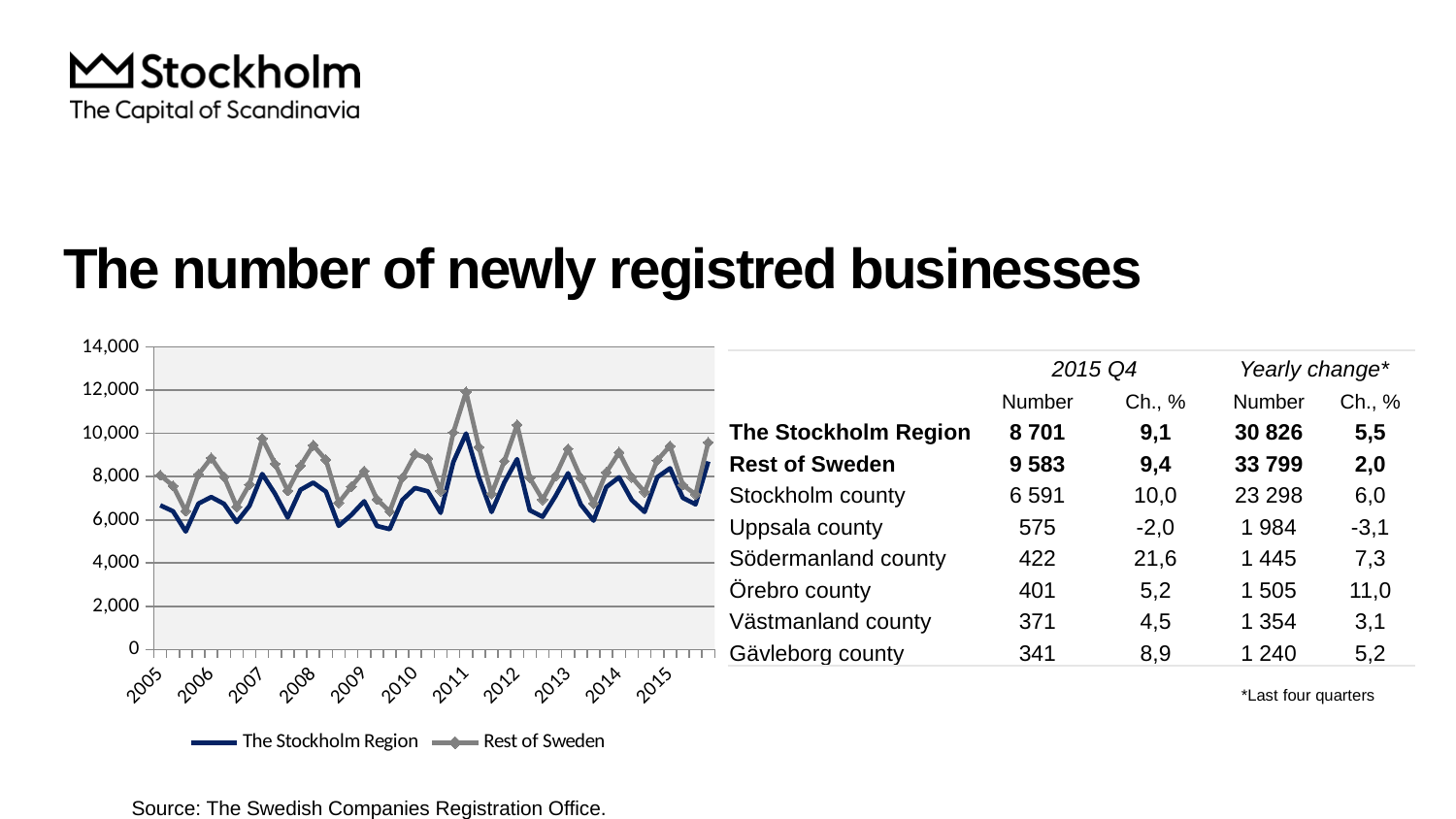

# The number of newly registred businesses

### Chart

| Category | The Stockholm Region | Rest of Sweden |
|---|---|---|
| 2005 | 6672.0 | 8067.0 |
|  | 6400.0 | 7578.0 |
|  | 5462.0 | 6406.0 |
|  | 6756.0 | 8107.0 |
| 2006 | 7055.0 | 8863.0 |
|  | 6742.0 | 7998.0 |
|  | 5899.0 | 6605.0 |
|  | 6648.0 | 7640.0 |
| 2007 | 8122.0 | 9766.0 |
|  | 7212.0 | 8592.0 |
|  | 6105.0 | 7346.0 |
|  | 7390.0 | 8504.0 |
| 2008 | 7722.0 | 9451.0 |
|  | 7305.0 | 8774.0 |
|  | 5724.0 | 6794.0 |
|  | 6233.0 | 7545.0 |
| 2009 | 6860.0 | 8259.0 |
|  | 5719.0 | 6948.0 |
|  | 5569.0 | 6388.0 |
|  | 6922.0 | 7954.0 |
| 2010 | 7477.0 | 9041.0 |
|  | 7319.0 | 8850.0 |
|  | 6324.0 | 7337.0 |
|  | 8679.0 | 10045.0 |
| 2011 | 9996.0 | 11921.0 |
|  | 7976.0 | 9373.0 |
|  | 6365.0 | 7208.0 |
|  | 7733.0 | 8723.0 |
| 2012 | 8810.0 | 10396.0 |
|  | 6442.0 | 7940.0 |
|  | 6141.0 | 6936.0 |
|  | 7087.0 | 8023.0 |
| 2013 | 8157.0 | 9288.0 |
|  | 6708.0 | 7936.0 |
|  | 5965.0 | 6757.0 |
|  | 7518.0 | 8198.0 |
| 2014 | 7969.0 | 9122.0 |
|  | 6913.0 | 7973.0 |
|  | 6367.0 | 7290.0 |
|  | 7975.0 | 8759.0 |
| 2015 | 8388.0 | 9422.0 |
|  | 2015 Q4 |  | Yearly change\* |  |
| --- | --- | --- | --- | --- |
|  | Number | Ch., % | Number | Ch., % |
| The Stockholm Region | 8 701 | 9,1 | 30 826 | 5,5 |
| Rest of Sweden | 9 583 | 9,4 | 33 799 | 2,0 |
| Stockholm county | 6 591 | 10,0 | 23 298 | 6,0 |
| Uppsala county | 575 | -2,0 | 1 984 | -3,1 |
| Södermanland county | 422 | 21,6 | 1 445 | 7,3 |
| Örebro county | 401 | 5,2 | 1 505 | 11,0 |
| Västmanland county | 371 | 4,5 | 1 354 | 3,1 |
| Gävleborg county | 341 | 8,9 | 1 240 | 5,2 |
*Last four quarters
Source: The Swedish Companies Registration Office.